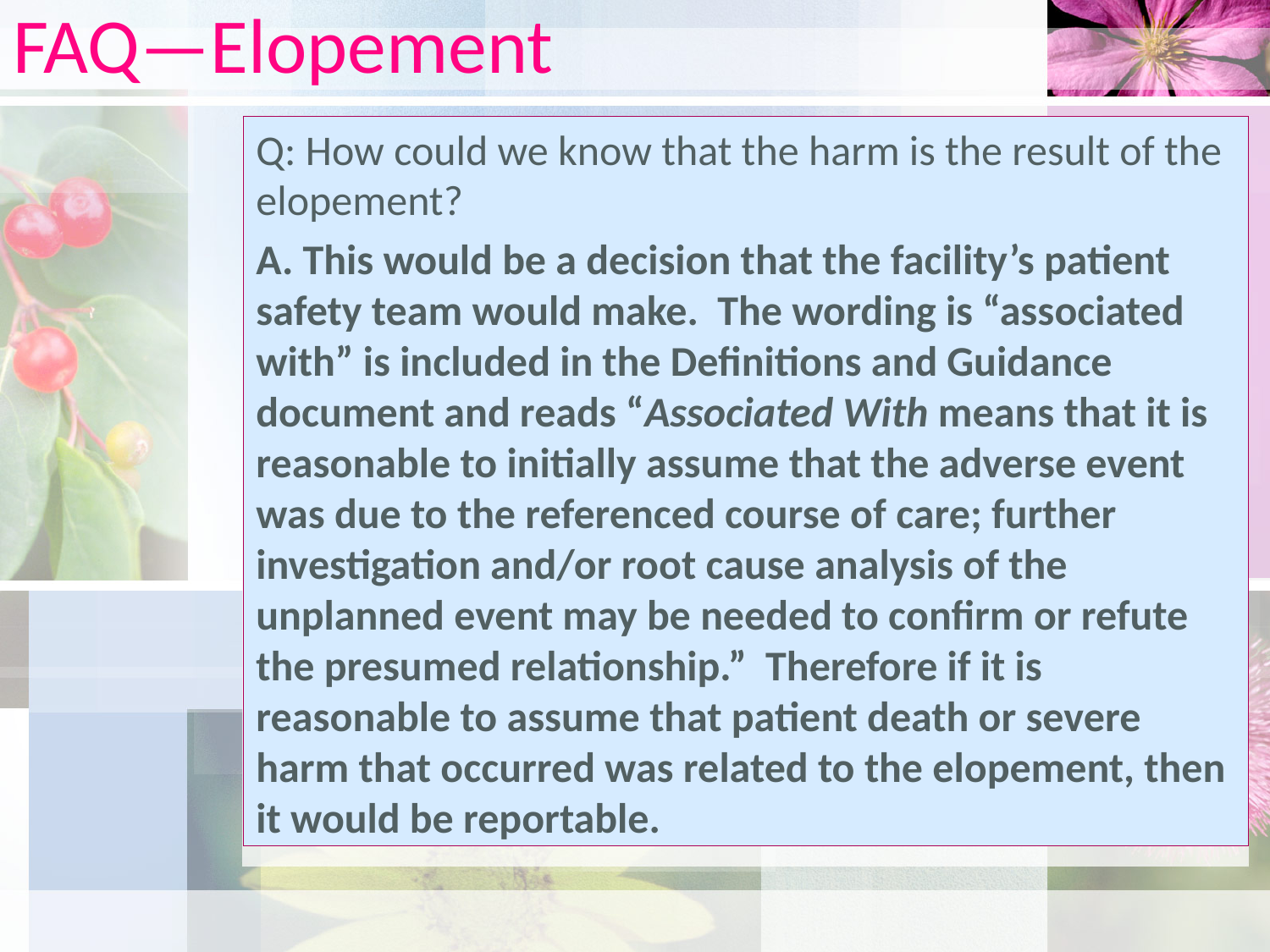

# FAQ—Elopement
Q: How could we know that the harm is the result of the elopement?
A. This would be a decision that the facility’s patient safety team would make.  The wording is “associated with” is included in the Definitions and Guidance document and reads “Associated With means that it is reasonable to initially assume that the adverse event was due to the referenced course of care; further investigation and/or root cause analysis of the unplanned event may be needed to confirm or refute the presumed relationship.”  Therefore if it is reasonable to assume that patient death or severe harm that occurred was related to the elopement, then it would be reportable.